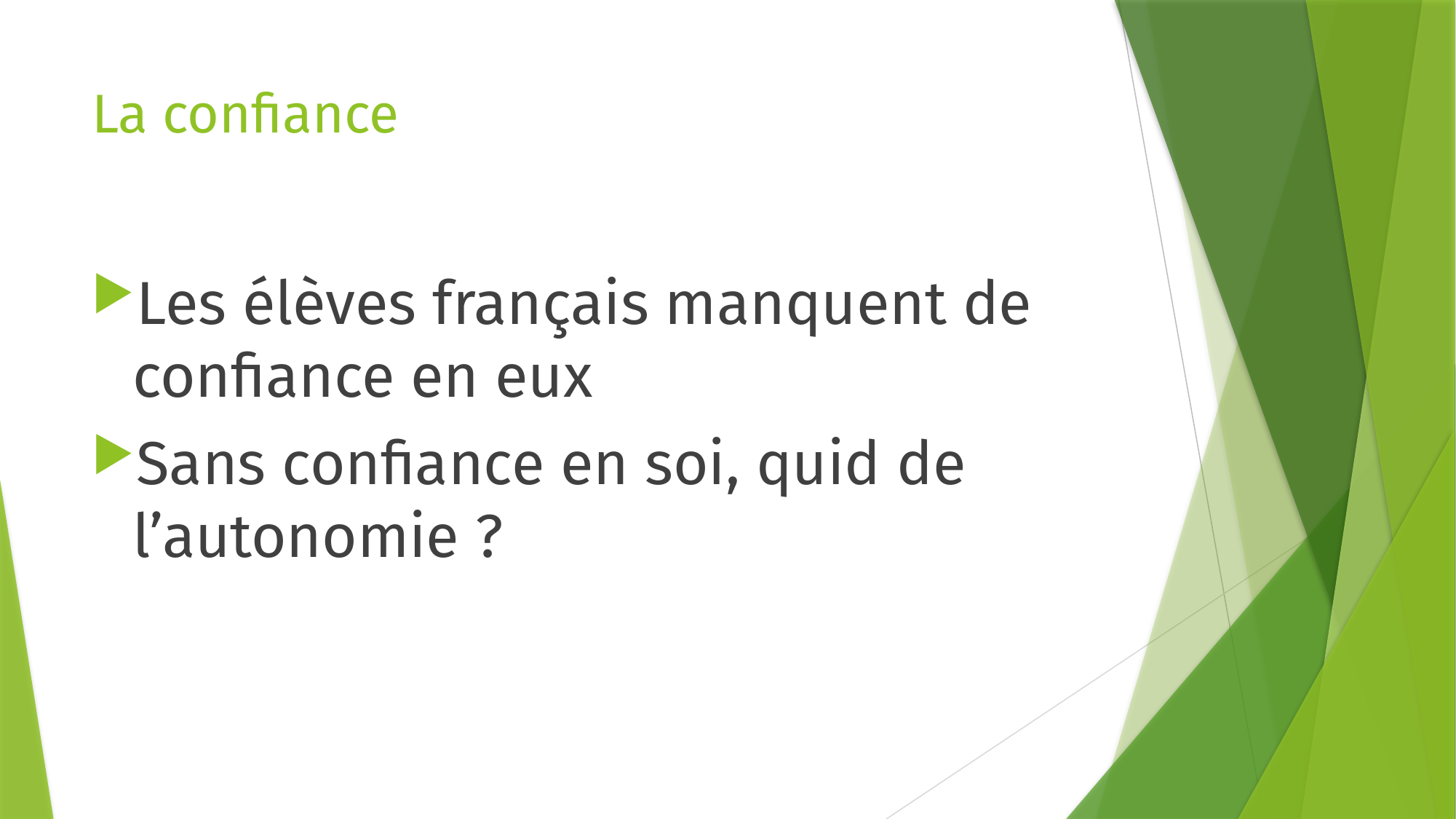

# La confiance
Les élèves français manquent de confiance en eux
Sans confiance en soi, quid de l’autonomie ?